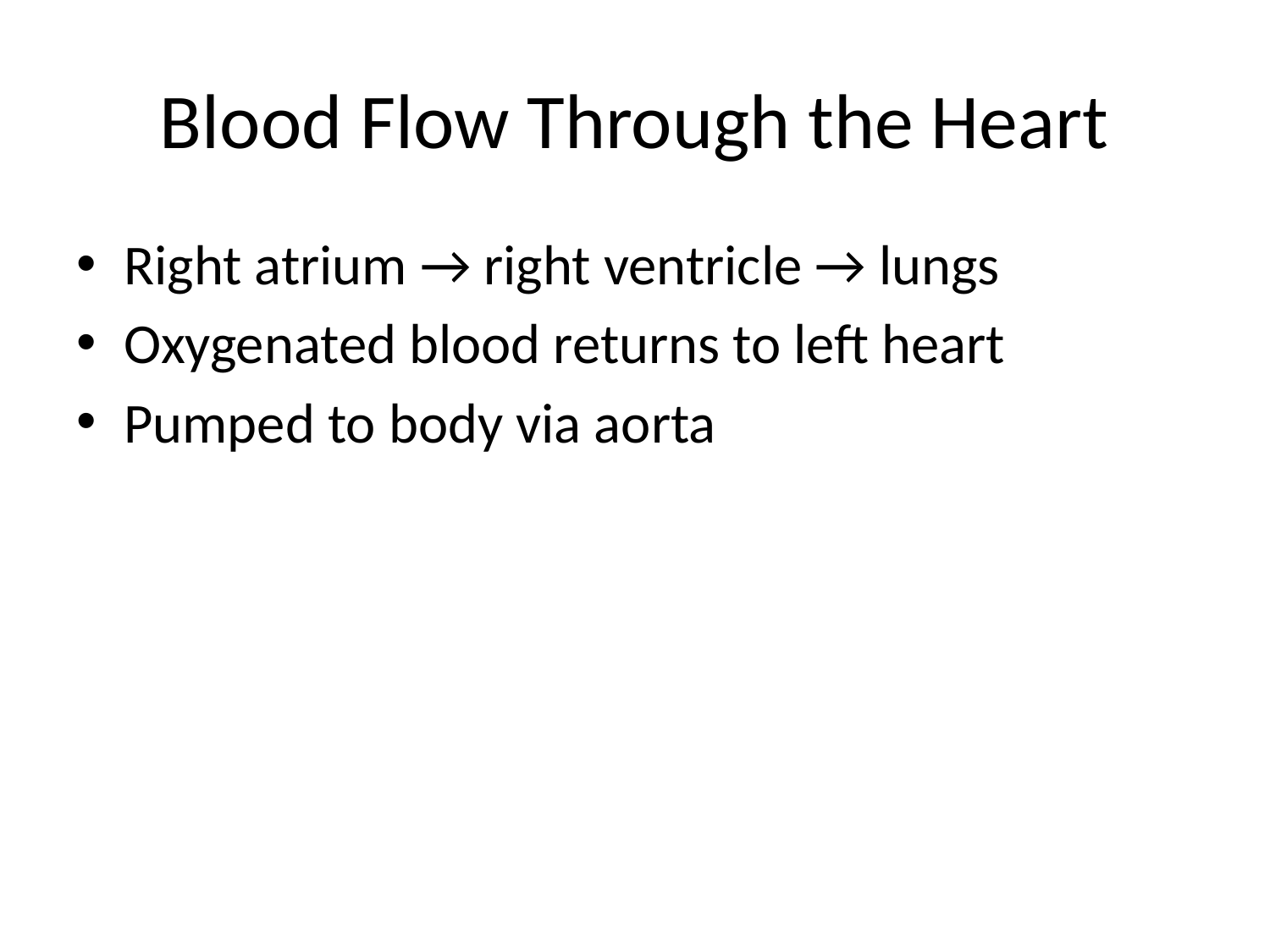

# Blood Flow Through the Heart
Right atrium → right ventricle → lungs
Oxygenated blood returns to left heart
Pumped to body via aorta